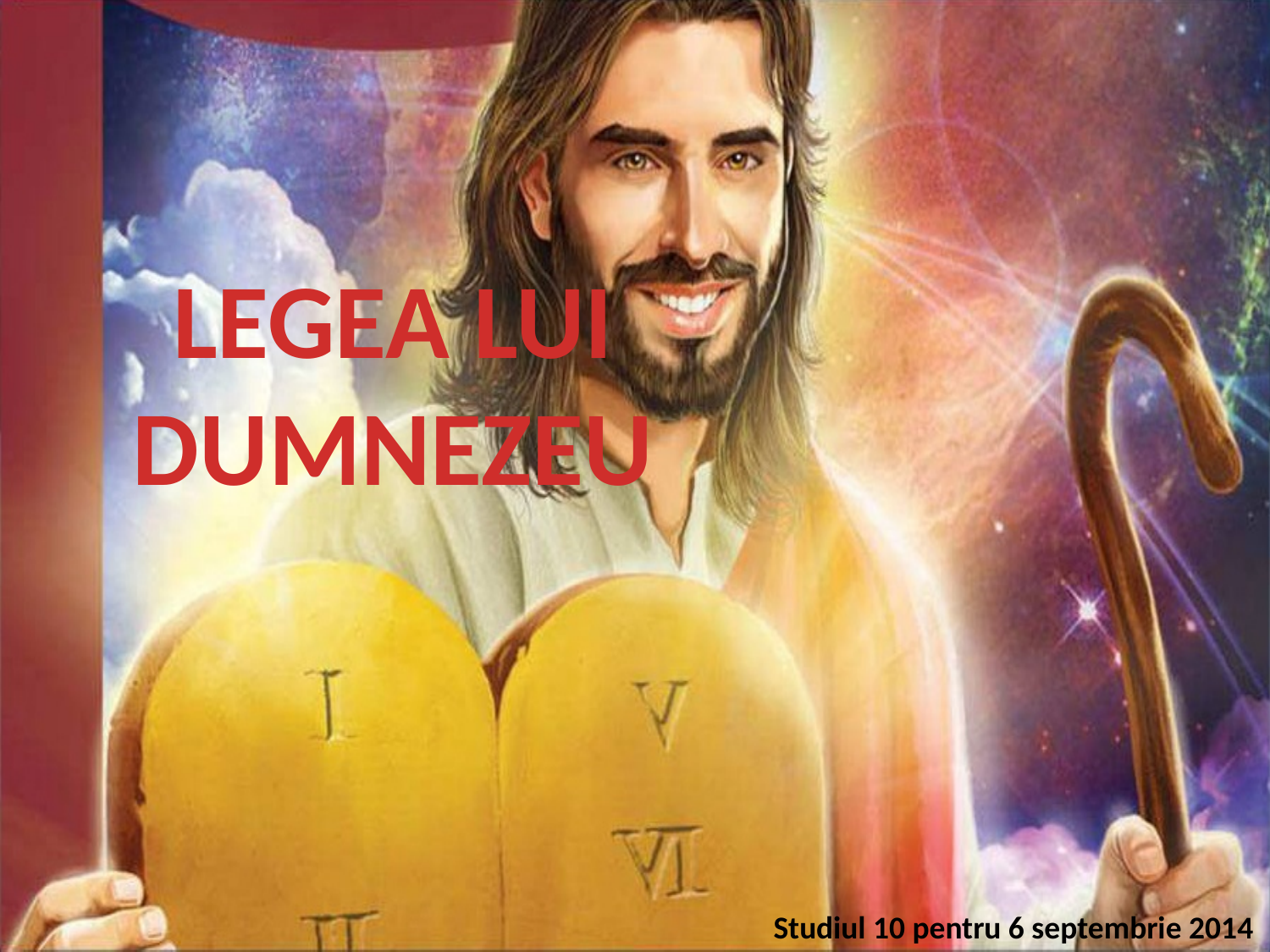

LEGEA LUI DUMNEZEU
Studiul 10 pentru 6 septembrie 2014